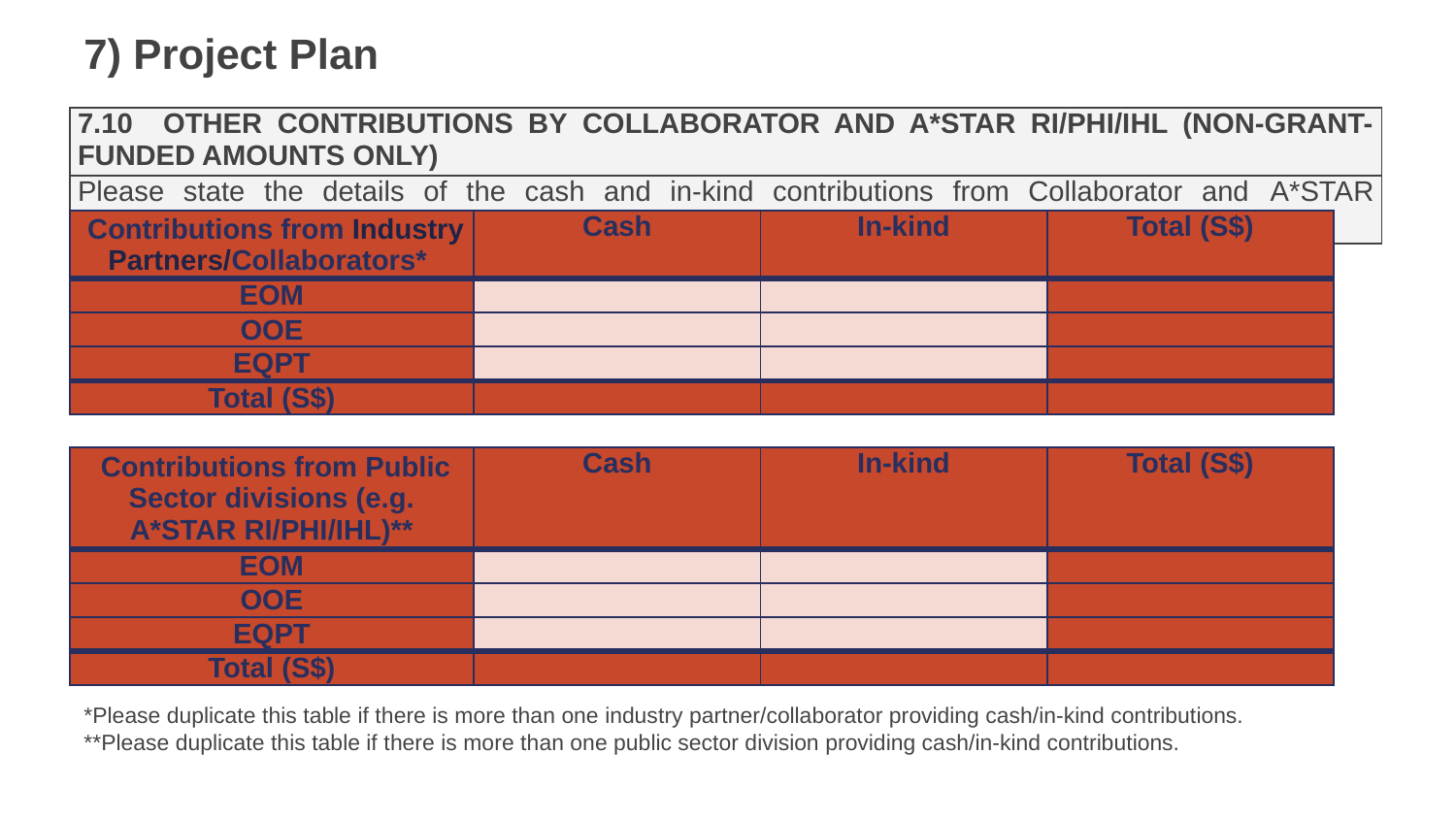

7) Project Plan
| 7.10 OTHER CONTRIBUTIONS BY COLLABORATOR AND A\*STAR RI/PHI/IHL (NON-GRANT-FUNDED AMOUNTS ONLY) |
| --- |
| Please state the details of the cash and in-kind contributions from Collaborator and A\*STAR RI/PHI/IHL |
| Contributions from Industry Partners/Collaborators\* | Cash | In-kind | Total (S$) |
| --- | --- | --- | --- |
| EOM |  |  |  |
| OOE |  |  |  |
| EQPT |  |  |  |
| Total (S$) |  |  |  |
| Contributions from Public Sector divisions (e.g. A\*STAR RI/PHI/IHL)\*\* | Cash | In-kind | Total (S$) |
| --- | --- | --- | --- |
| EOM |  |  |  |
| OOE |  |  |  |
| EQPT |  |  |  |
| Total (S$) |  |  |  |
*Please duplicate this table if there is more than one industry partner/collaborator providing cash/in-kind contributions.
**Please duplicate this table if there is more than one public sector division providing cash/in-kind contributions.